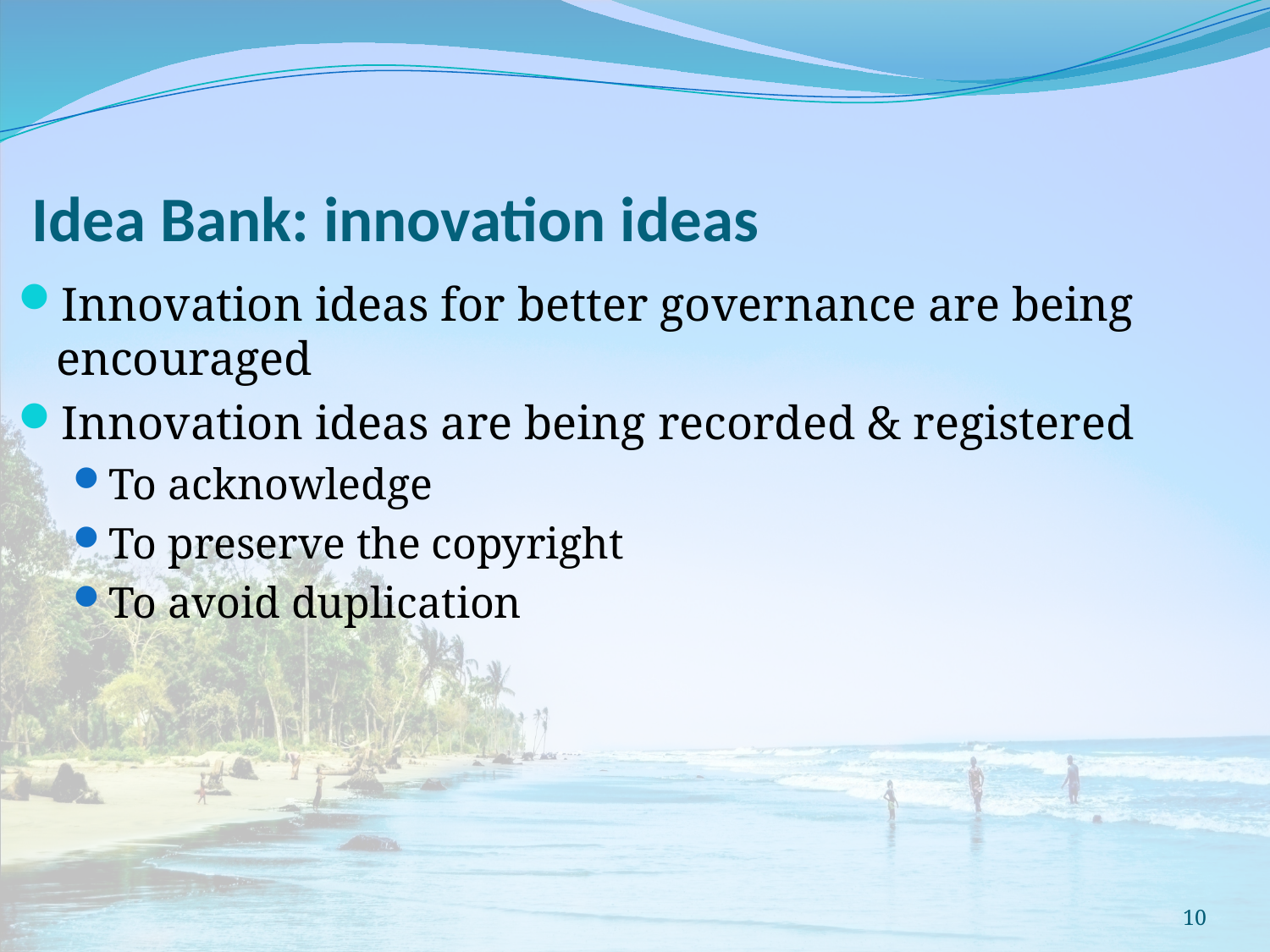

# Idea Bank: innovation ideas
Innovation ideas for better governance are being encouraged
Innovation ideas are being recorded & registered
To acknowledge
To preserve the copyright
To avoid duplication

10